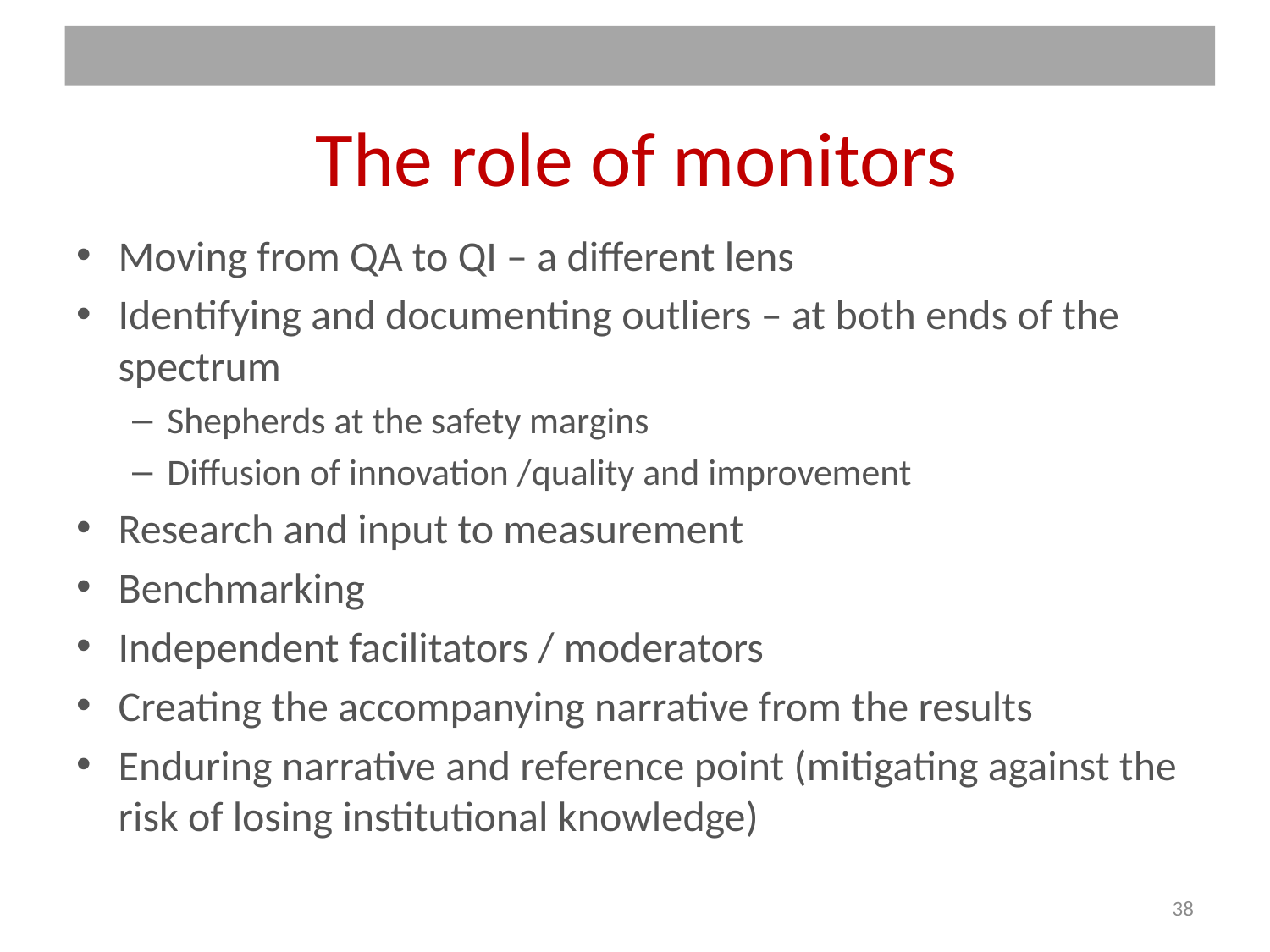

# The role of monitors
Moving from QA to QI – a different lens
Identifying and documenting outliers – at both ends of the spectrum
Shepherds at the safety margins
Diffusion of innovation /quality and improvement
Research and input to measurement
Benchmarking
Independent facilitators / moderators
Creating the accompanying narrative from the results
Enduring narrative and reference point (mitigating against the risk of losing institutional knowledge)

38